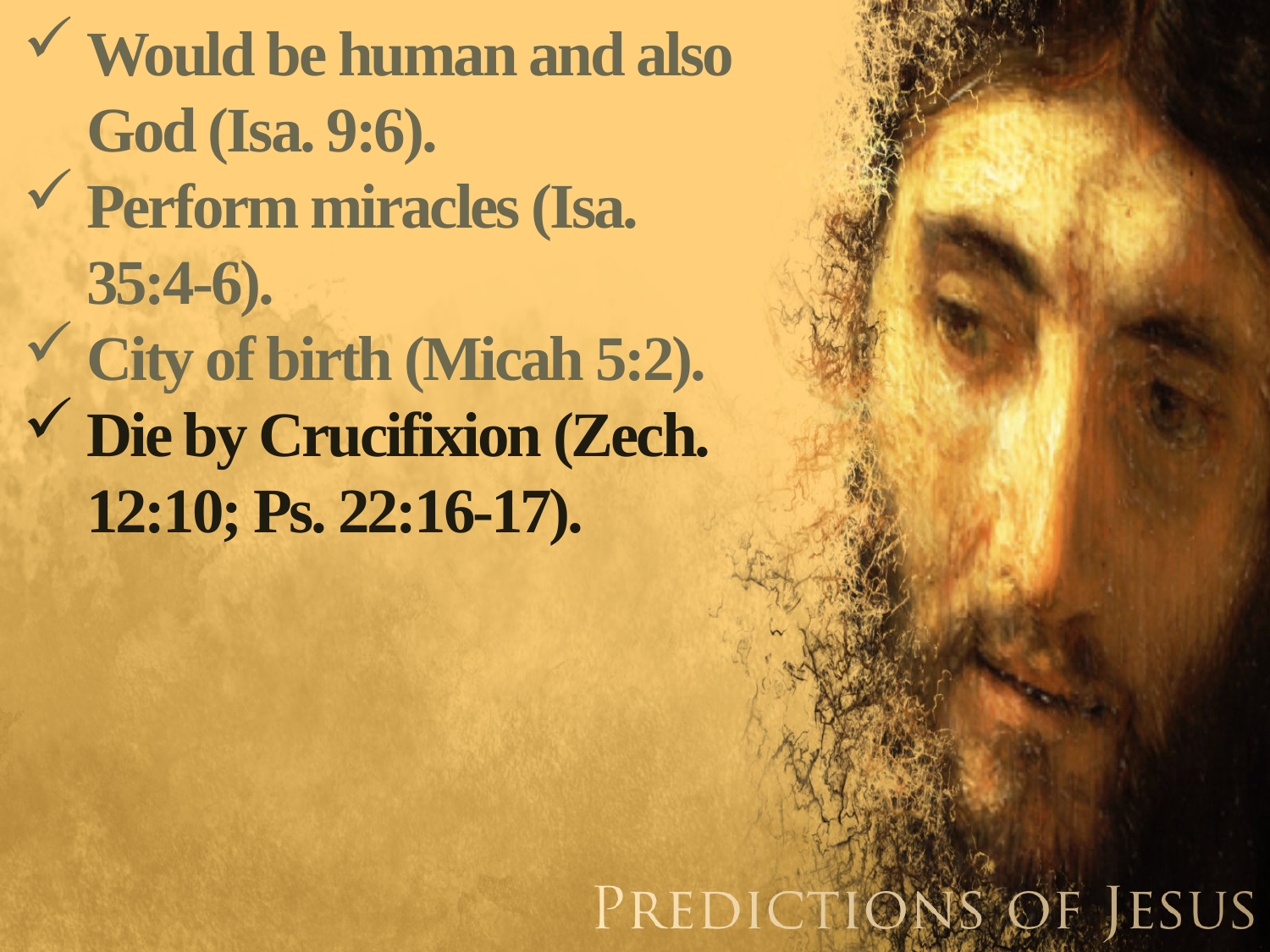

Would be human and also God (Isa. 9:6).
Perform miracles (Isa. 35:4-6).
City of birth (Micah 5:2).
Die by Crucifixion (Zech. 12:10; Ps. 22:16-17).